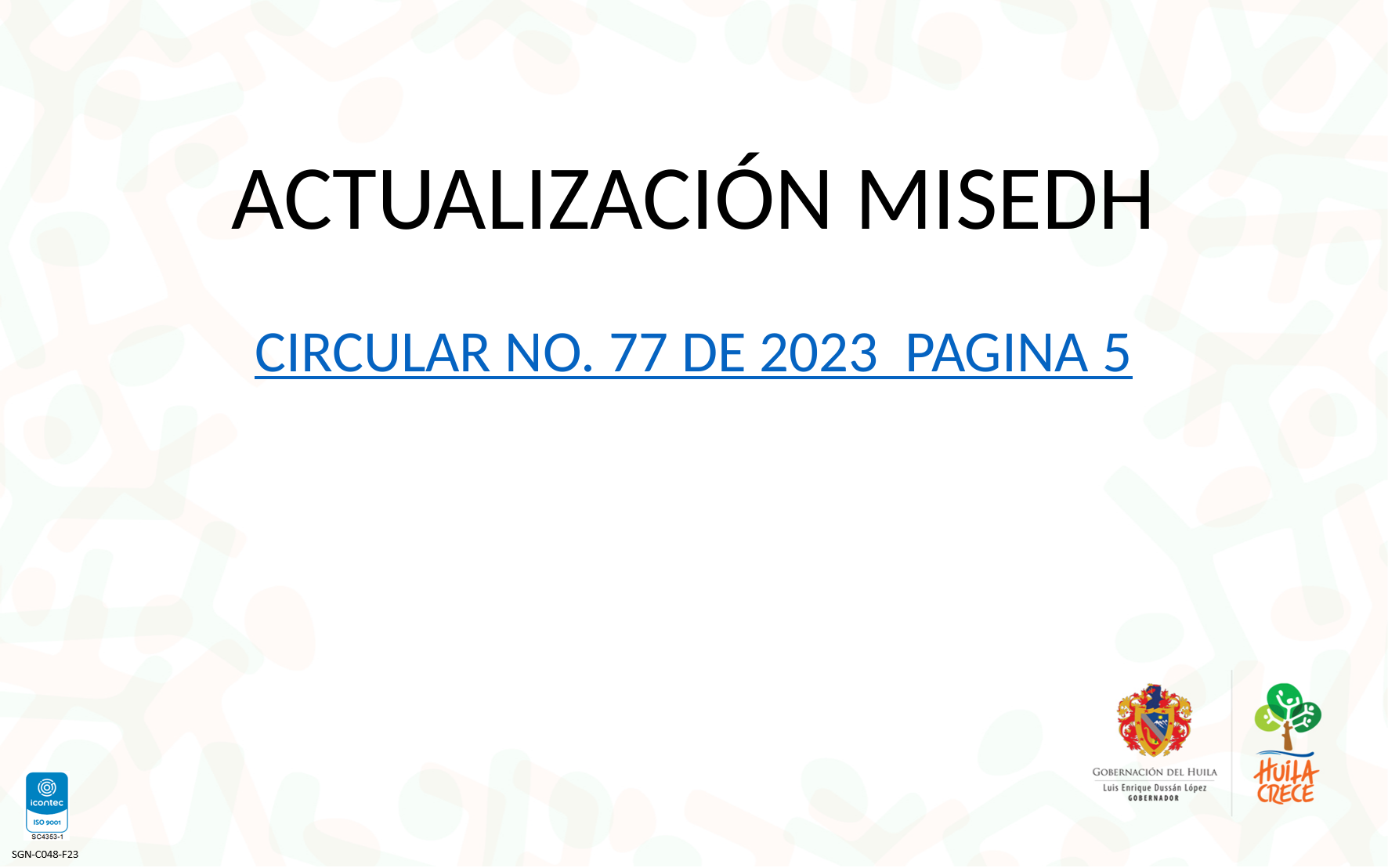

ACTUALIZACIÓN MISEDH
CIRCULAR NO. 77 DE 2023  PAGINA 5